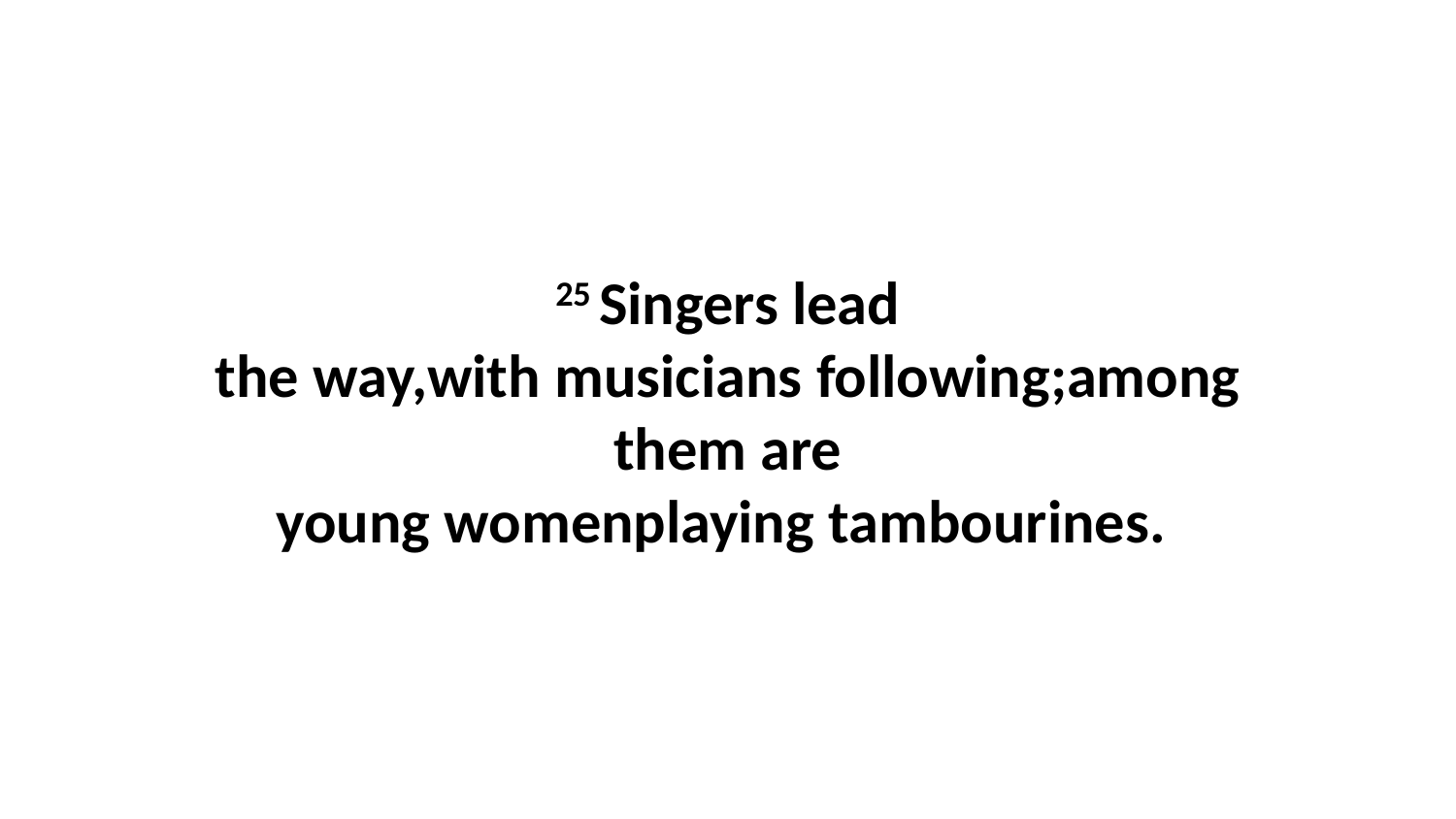

25 Singers lead the way,with musicians following;among them are young womenplaying tambourines.